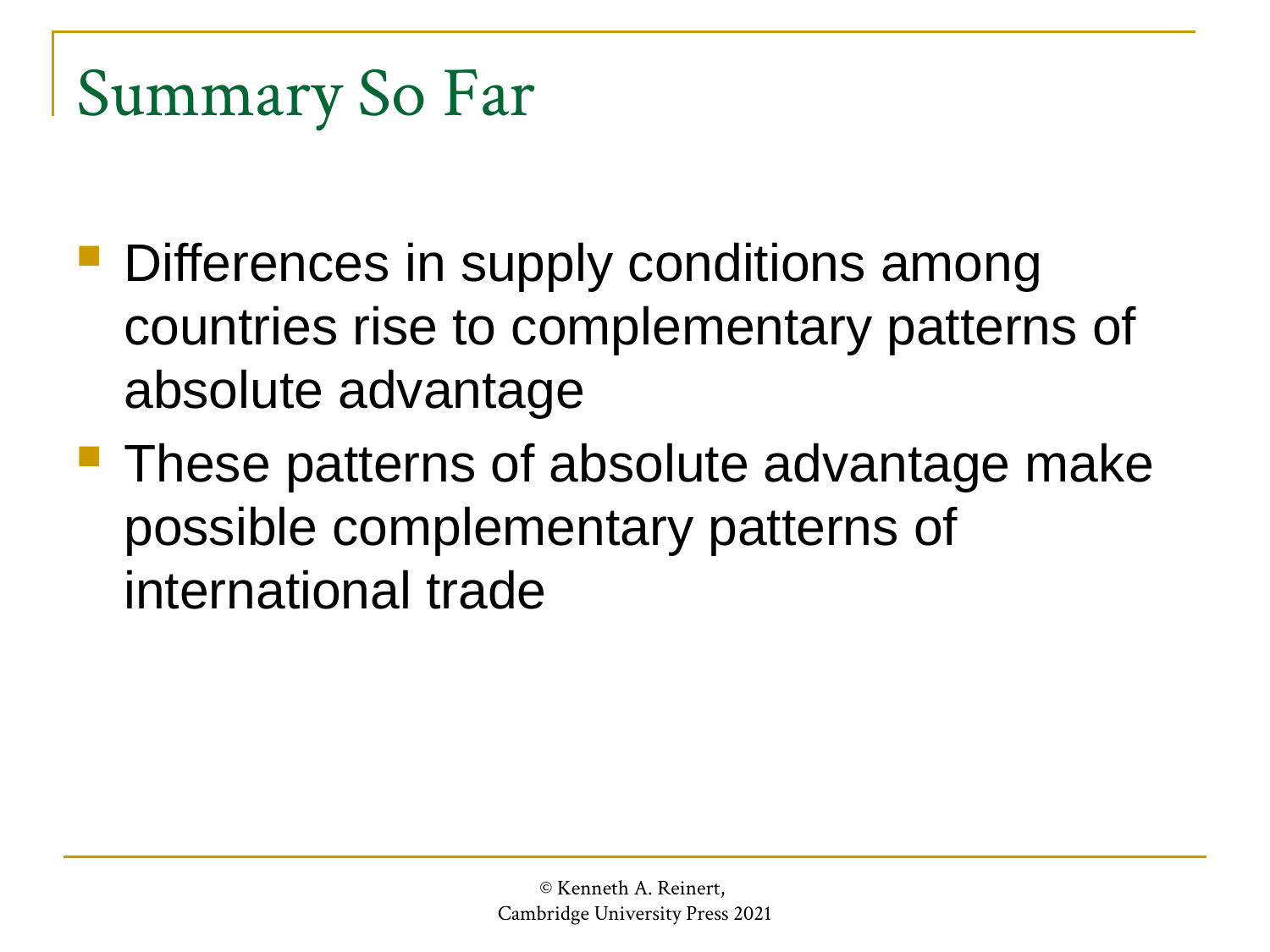

# Summary So Far
Differences in supply conditions among countries rise to complementary patterns of absolute advantage
These patterns of absolute advantage make possible complementary patterns of international trade

© Kenneth A. Reinert,
Cambridge University Press 2021